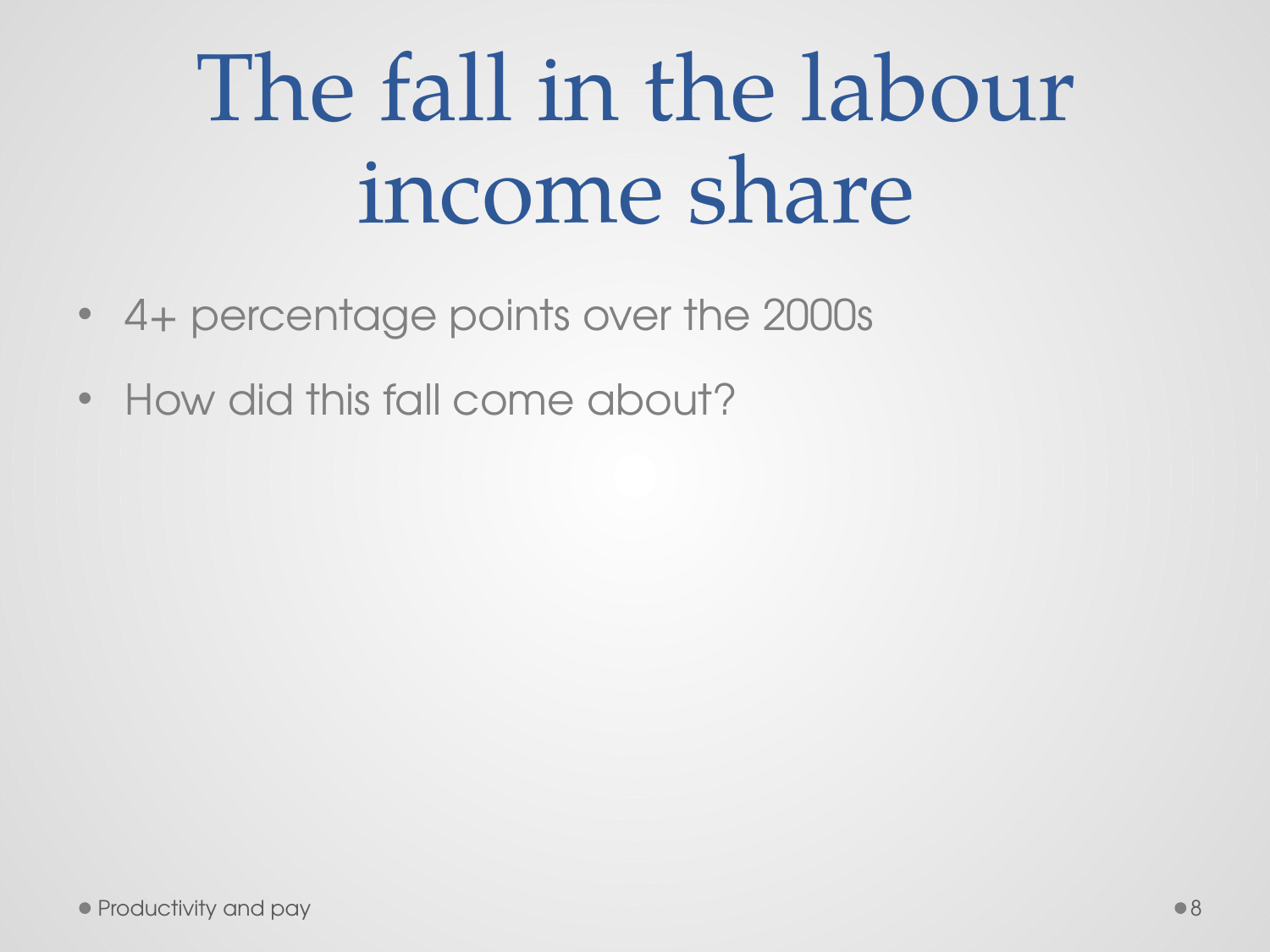

# The fall in the labour income share
4+ percentage points over the 2000s
How did this fall come about?
Productivity and pay
8